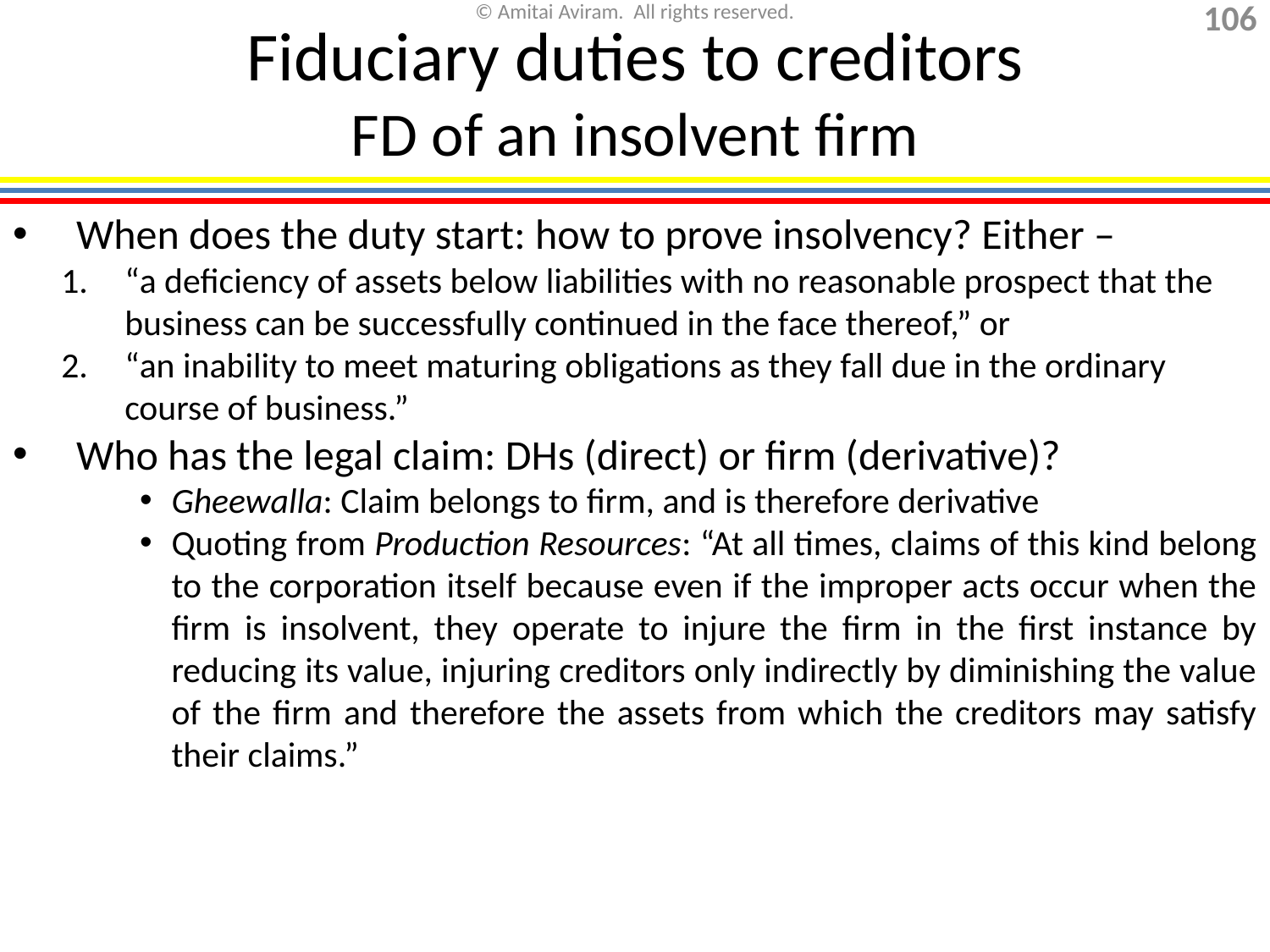

Fiduciary duties to creditors
FD of an insolvent firm
When does the duty start: how to prove insolvency? Either –
“a deficiency of assets below liabilities with no reasonable prospect that the business can be successfully continued in the face thereof,” or
“an inability to meet maturing obligations as they fall due in the ordinary course of business.”
Who has the legal claim: DHs (direct) or firm (derivative)?
Gheewalla: Claim belongs to firm, and is therefore derivative
Quoting from Production Resources: “At all times, claims of this kind belong to the corporation itself because even if the improper acts occur when the firm is insolvent, they operate to injure the firm in the first instance by reducing its value, injuring creditors only indirectly by diminishing the value of the firm and therefore the assets from which the creditors may satisfy their claims.”